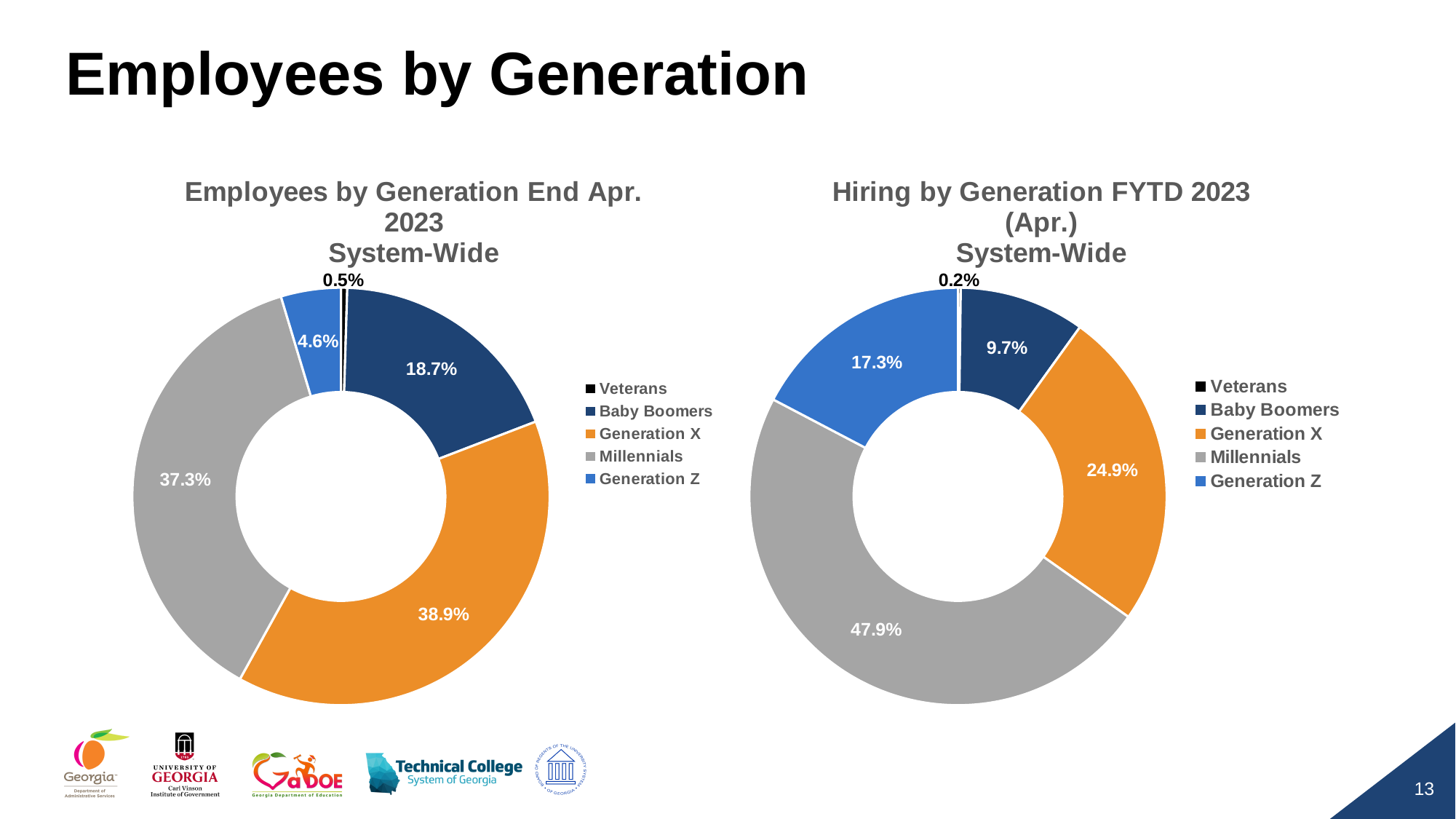

# Employees by Generation

### Chart: Employees by Generation End Apr. 2023
System-Wide

| Category | Sales |
|---|---|
| Veterans | 338.0 |
| Baby Boomers | 13153.0 |
| Generation X | 27372.0 |
| Millennials | 26262.0 |
| Generation Z | 3273.0 |

### Chart: Hiring by Generation FYTD 2023 (Apr.)
System-Wide

| Category | Sales |
|---|---|
| Veterans | 33.0 |
| Baby Boomers | 1527.0 |
| Generation X | 3901.0 |
| Millennials | 7518.0 |
| Generation Z | 2718.0 |
13